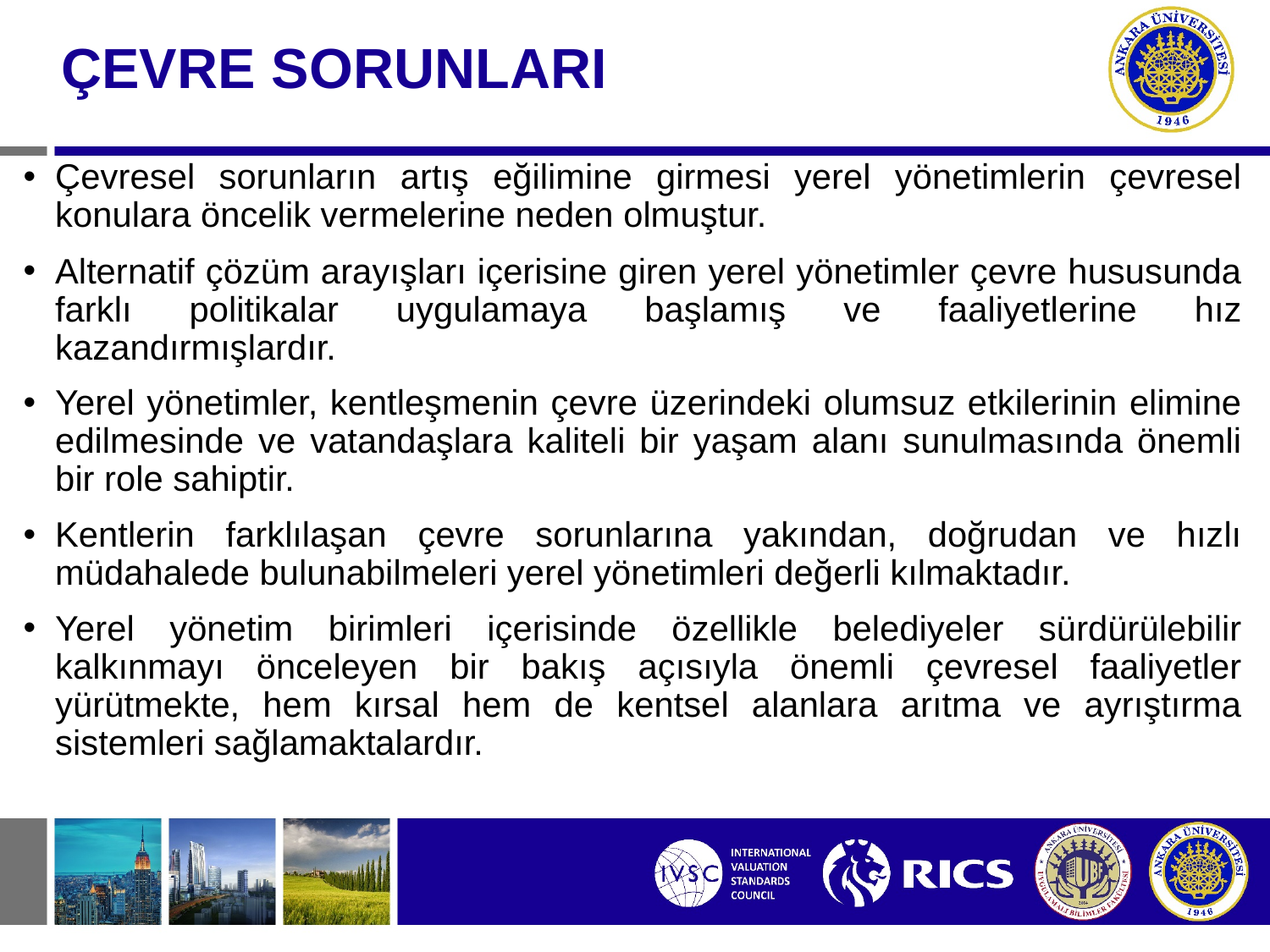

# ÇEVRE SORUNLARI
Çevresel sorunların artış eğilimine girmesi yerel yönetimlerin çevresel konulara öncelik vermelerine neden olmuştur.
Alternatif çözüm arayışları içerisine giren yerel yönetimler çevre hususunda farklı politikalar uygulamaya başlamış ve faaliyetlerine hız kazandırmışlardır.
Yerel yönetimler, kentleşmenin çevre üzerindeki olumsuz etkilerinin elimine edilmesinde ve vatandaşlara kaliteli bir yaşam alanı sunulmasında önemli bir role sahiptir.
Kentlerin farklılaşan çevre sorunlarına yakından, doğrudan ve hızlı müdahalede bulunabilmeleri yerel yönetimleri değerli kılmaktadır.
Yerel yönetim birimleri içerisinde özellikle belediyeler sürdürülebilir kalkınmayı önceleyen bir bakış açısıyla önemli çevresel faaliyetler yürütmekte, hem kırsal hem de kentsel alanlara arıtma ve ayrıştırma sistemleri sağlamaktalardır.